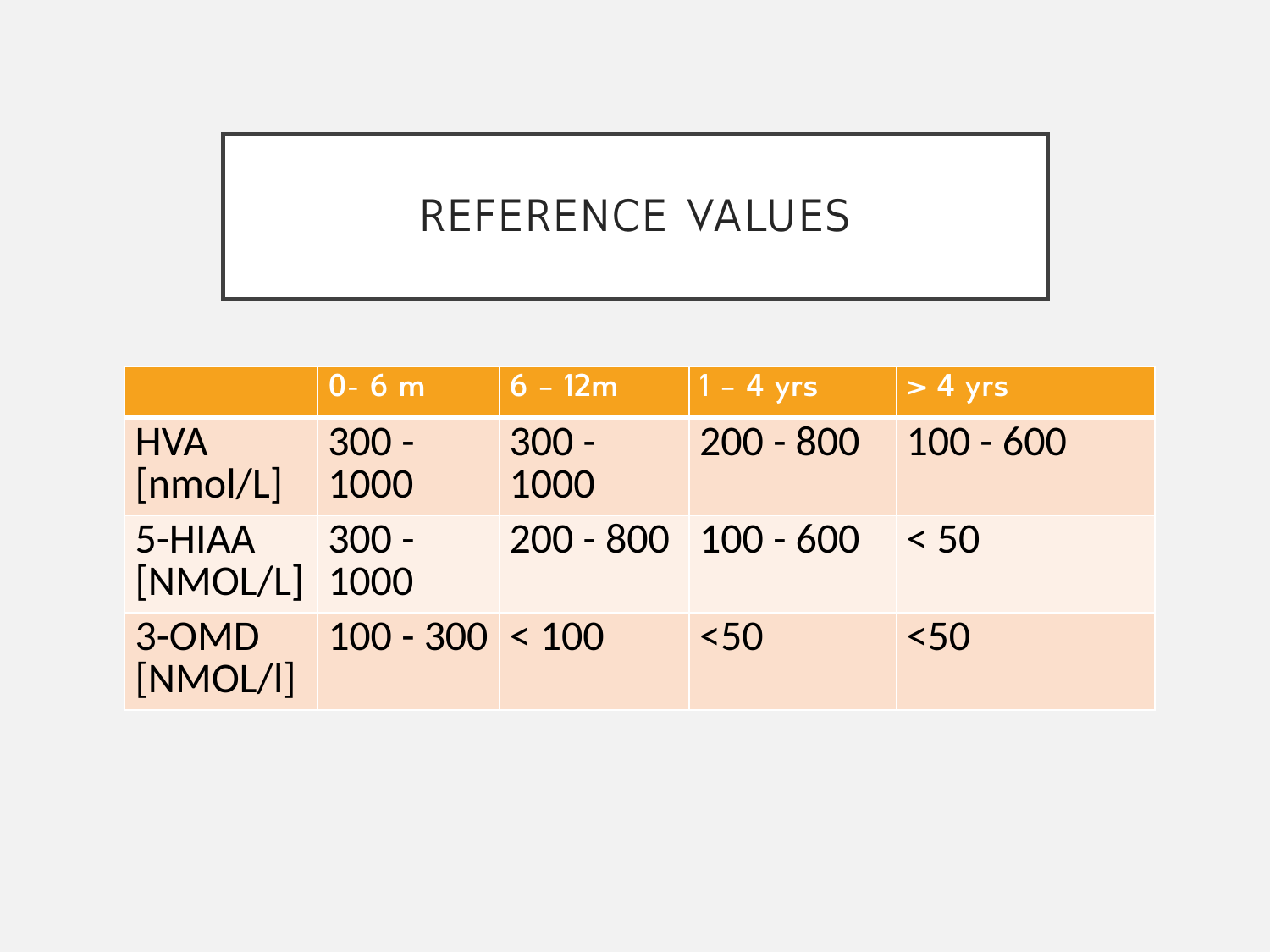

# Reference values
|  | 0- 6 m | 6 – 12m | 1 – 4 yrs | > 4 yrs |
| --- | --- | --- | --- | --- |
| HVA [nmol/L] | 300 - 1000 | 300 - 1000 | 200 - 800 | 100 - 600 |
| 5-HIAA [NMOL/L] | 300 - 1000 | 200 - 800 | 100 - 600 | < 50 |
| 3-OMD [NMOL/l] | 100 - 300 | < 100 | <50 | <50 |